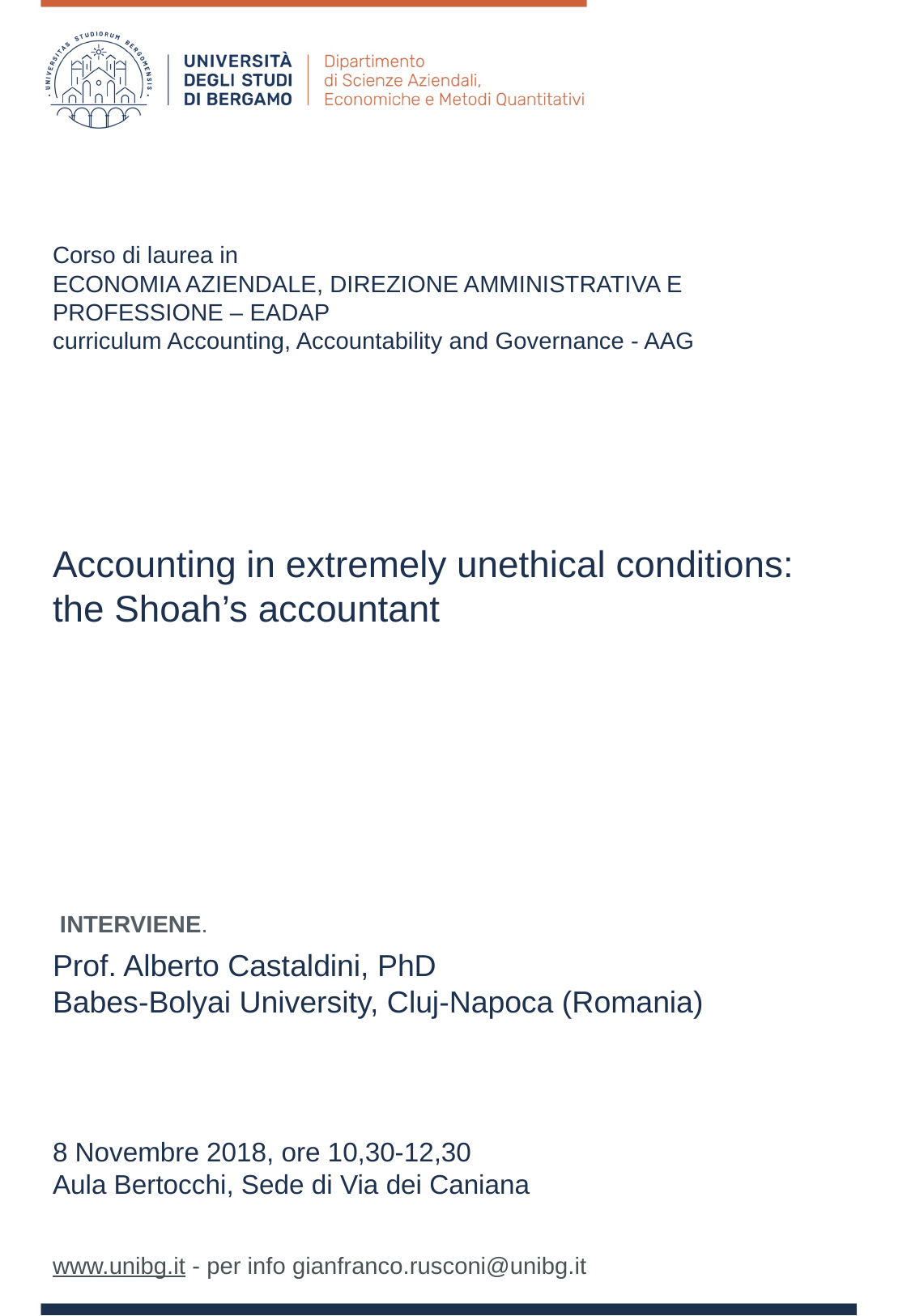

Corso di laurea in
ECONOMIA AZIENDALE, DIREZIONE AMMINISTRATIVA E PROFESSIONE – EADAP
curriculum Accounting, Accountability and Governance - AAG
Accounting in extremely unethical conditions:
the Shoah’s accountant
INTERVIENE.

Prof. Alberto Castaldini, PhD
Babes-Bolyai University, Cluj-Napoca (Romania)
8 Novembre 2018, ore 10,30-12,30
Aula Bertocchi, Sede di Via dei Caniana
www.unibg.it - per info gianfranco.rusconi@unibg.it